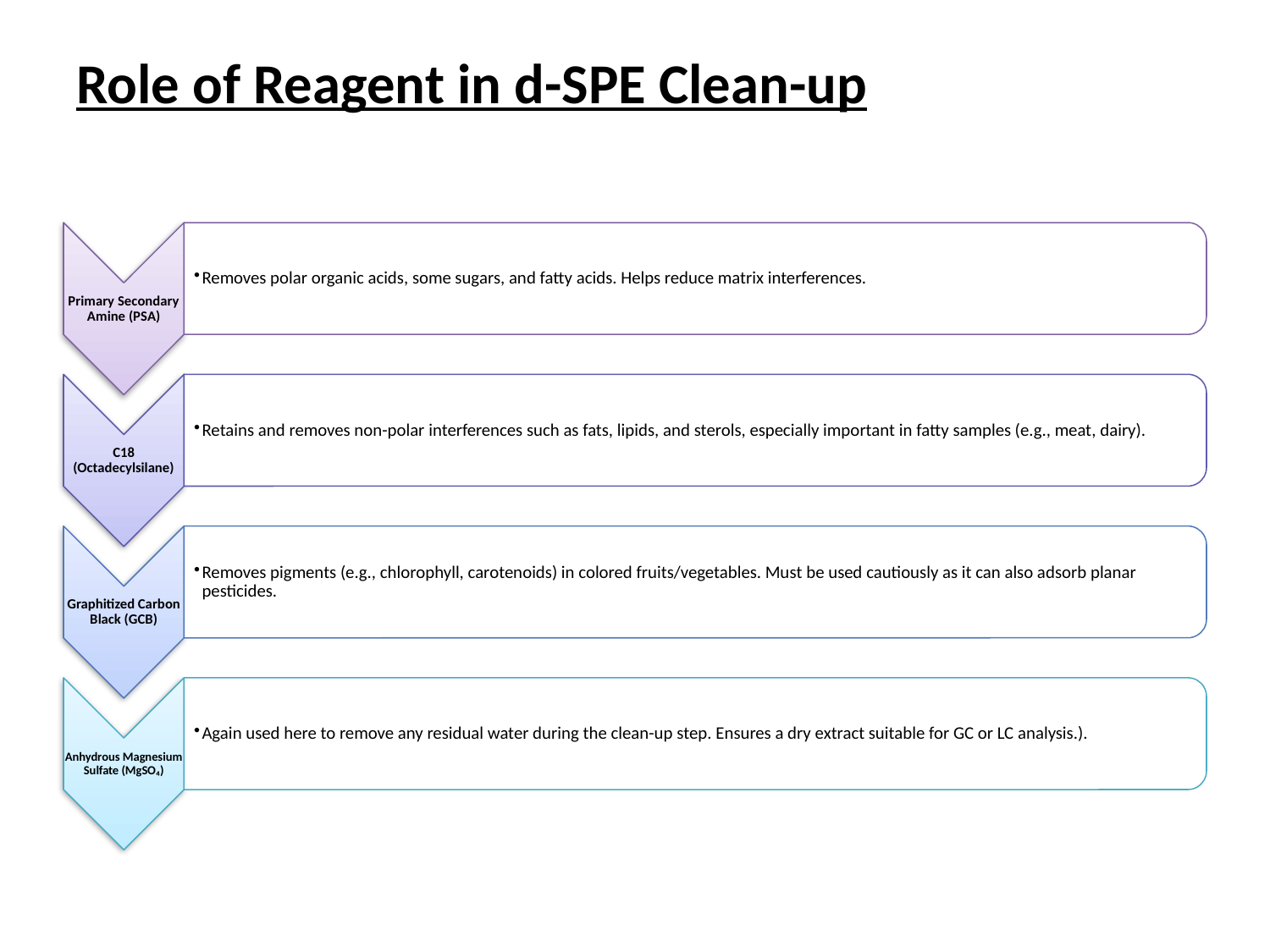

# Role of Reagent in d-SPE Clean-up
Primary Secondary Amine (PSA)
Removes polar organic acids, some sugars, and fatty acids. Helps reduce matrix interferences.
C18 (Octadecylsilane)
Retains and removes non-polar interferences such as fats, lipids, and sterols, especially important in fatty samples (e.g., meat, dairy).
Graphitized Carbon Black (GCB)
Removes pigments (e.g., chlorophyll, carotenoids) in colored fruits/vegetables. Must be used cautiously as it can also adsorb planar pesticides.
Anhydrous Magnesium Sulfate (MgSO₄)
Again used here to remove any residual water during the clean-up step. Ensures a dry extract suitable for GC or LC analysis.).